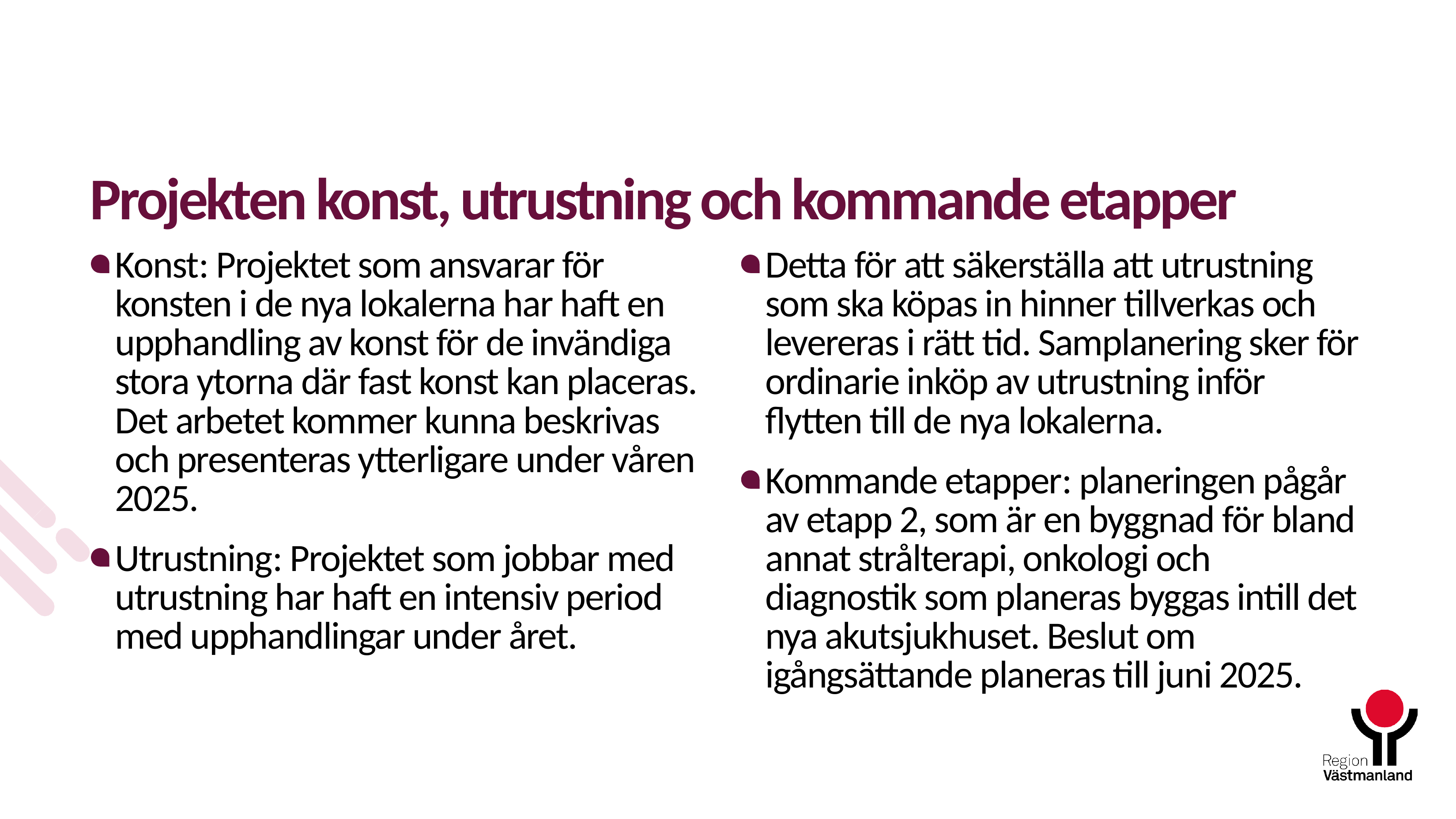

# Projekten konst, utrustning och kommande etapper
Konst: Projektet som ansvarar för konsten i de nya lokalerna har haft en upphandling av konst för de invändiga stora ytorna där fast konst kan placeras. Det arbetet kommer kunna beskrivas och presenteras ytterligare under våren 2025.
Utrustning: Projektet som jobbar med utrustning har haft en intensiv period med upphandlingar under året.
Detta för att säkerställa att utrustning som ska köpas in hinner tillverkas och levereras i rätt tid. Samplanering sker för ordinarie inköp av utrustning inför flytten till de nya lokalerna.
Kommande etapper: planeringen pågår av etapp 2, som är en byggnad för bland annat strålterapi, onkologi och diagnostik som planeras byggas intill det nya akutsjukhuset. Beslut om igångsättande planeras till juni 2025.